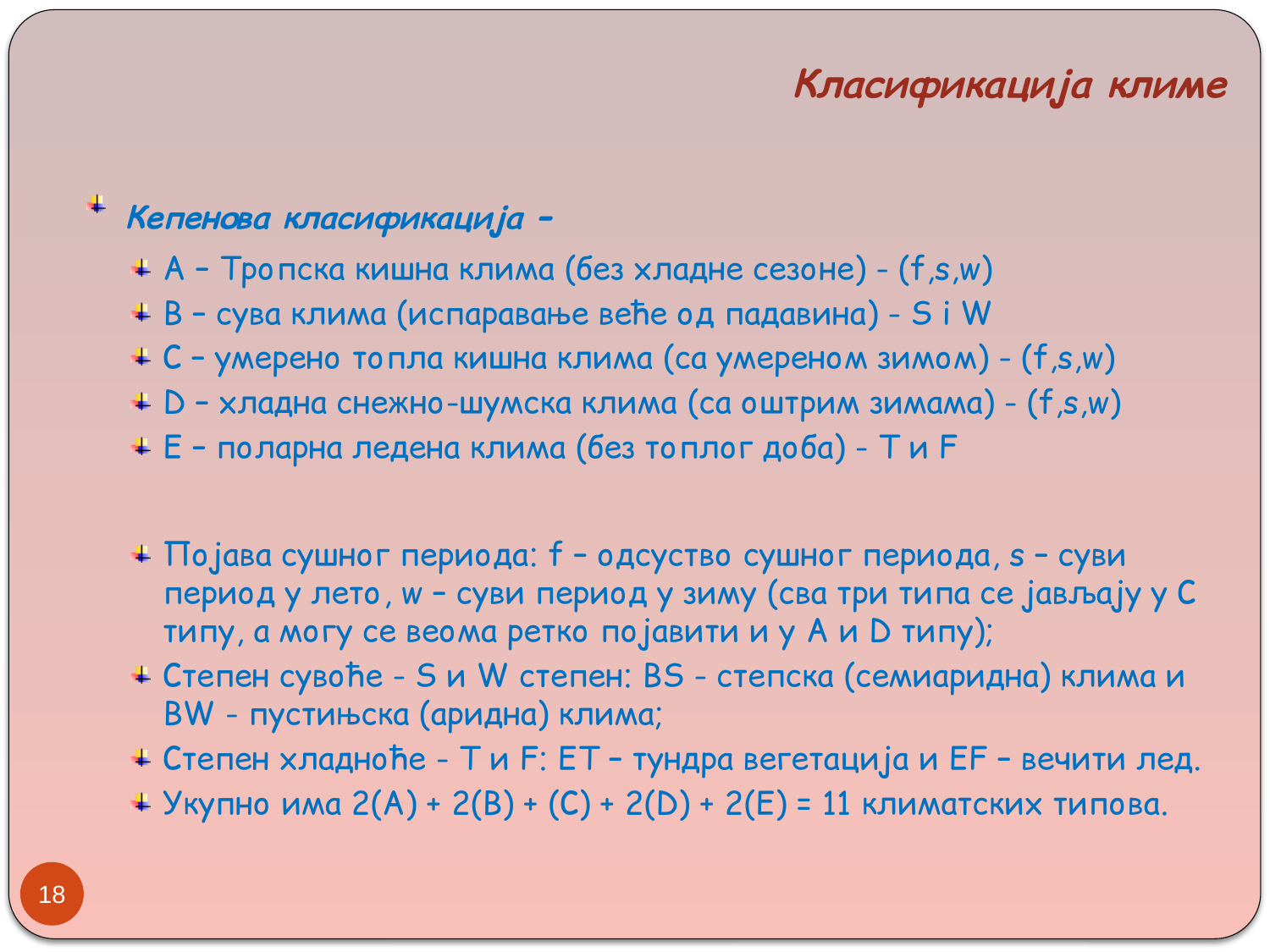

Класификација климе
Кепенова класификација –
A – Тропска кишна клима (без хладне сезоне) - (f,s,w)
B – сува клима (испаравање веће од падавина) - S i W
C – умерено топла кишна клима (са умереном зимом) - (f,s,w)
D – хладна снежно-шумска клима (са оштрим зимама) - (f,s,w)
E – поларна ледена клима (без топлог доба) - T и F

Појава сушног периода: f – одсуство сушног периода, s – суви период у лето, w – суви период у зиму (сва три типа се јављају у С типу, а могу се веома ретко појавити и у A и D типу);
Степен сувоће - S и W степен: BS - степска (семиаридна) клима и BW - пустињска (аридна) клима;
Степен хладноће - T и F: ET – тундра вегетација и EF – вечити лед.
Укупно има 2(A) + 2(B) + (C) + 2(D) + 2(E) = 11 климатских типова.
18